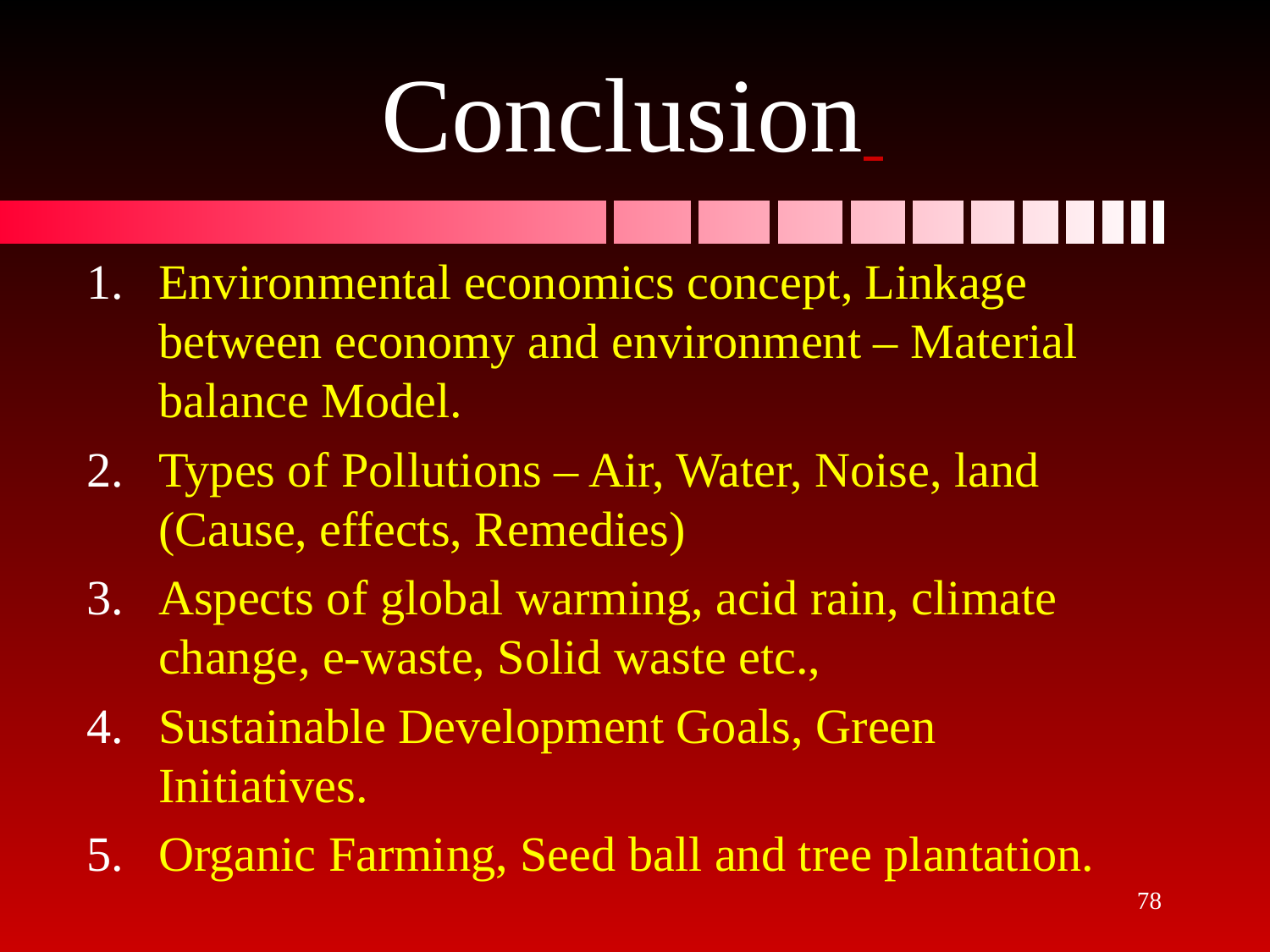

# Conclusion
Environmental economics concept, Linkage between economy and environment – Material balance Model.
Types of Pollutions – Air, Water, Noise, land (Cause, effects, Remedies)
Aspects of global warming, acid rain, climate change, e-waste, Solid waste etc.,
Sustainable Development Goals, Green Initiatives.
Organic Farming, Seed ball and tree plantation.

78